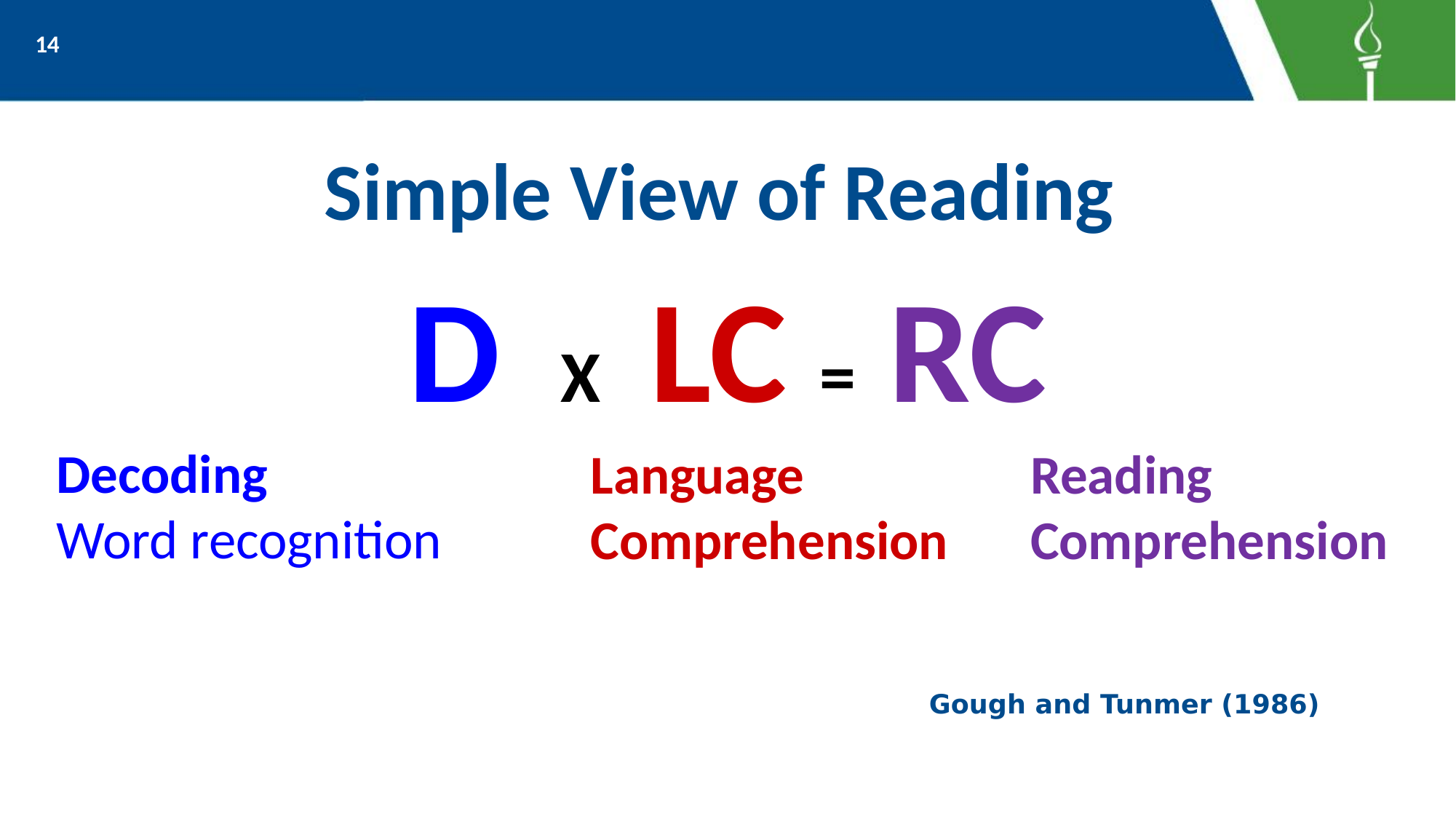

14
# Simple View of Reading
D   X   LC =  RC

Decoding
Word recognition
Language Comprehension
Reading Comprehension
Gough and Tunmer (1986)